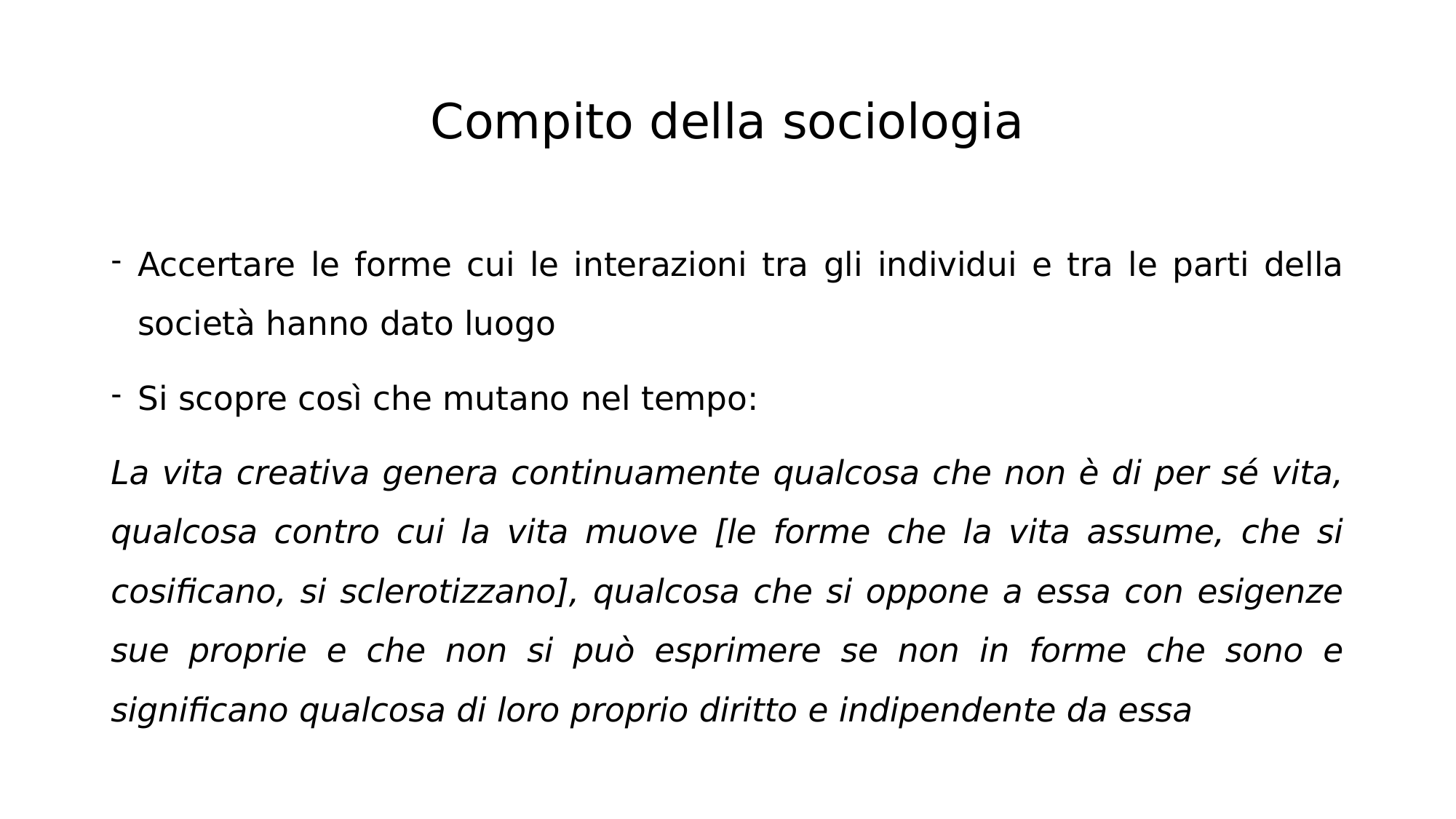

# Compito della sociologia
Accertare le forme cui le interazioni tra gli individui e tra le parti della società hanno dato luogo
Si scopre così che mutano nel tempo:
La vita creativa genera continuamente qualcosa che non è di per sé vita, qualcosa contro cui la vita muove [le forme che la vita assume, che si cosificano, si sclerotizzano], qualcosa che si oppone a essa con esigenze sue proprie e che non si può esprimere se non in forme che sono e significano qualcosa di loro proprio diritto e indipendente da essa